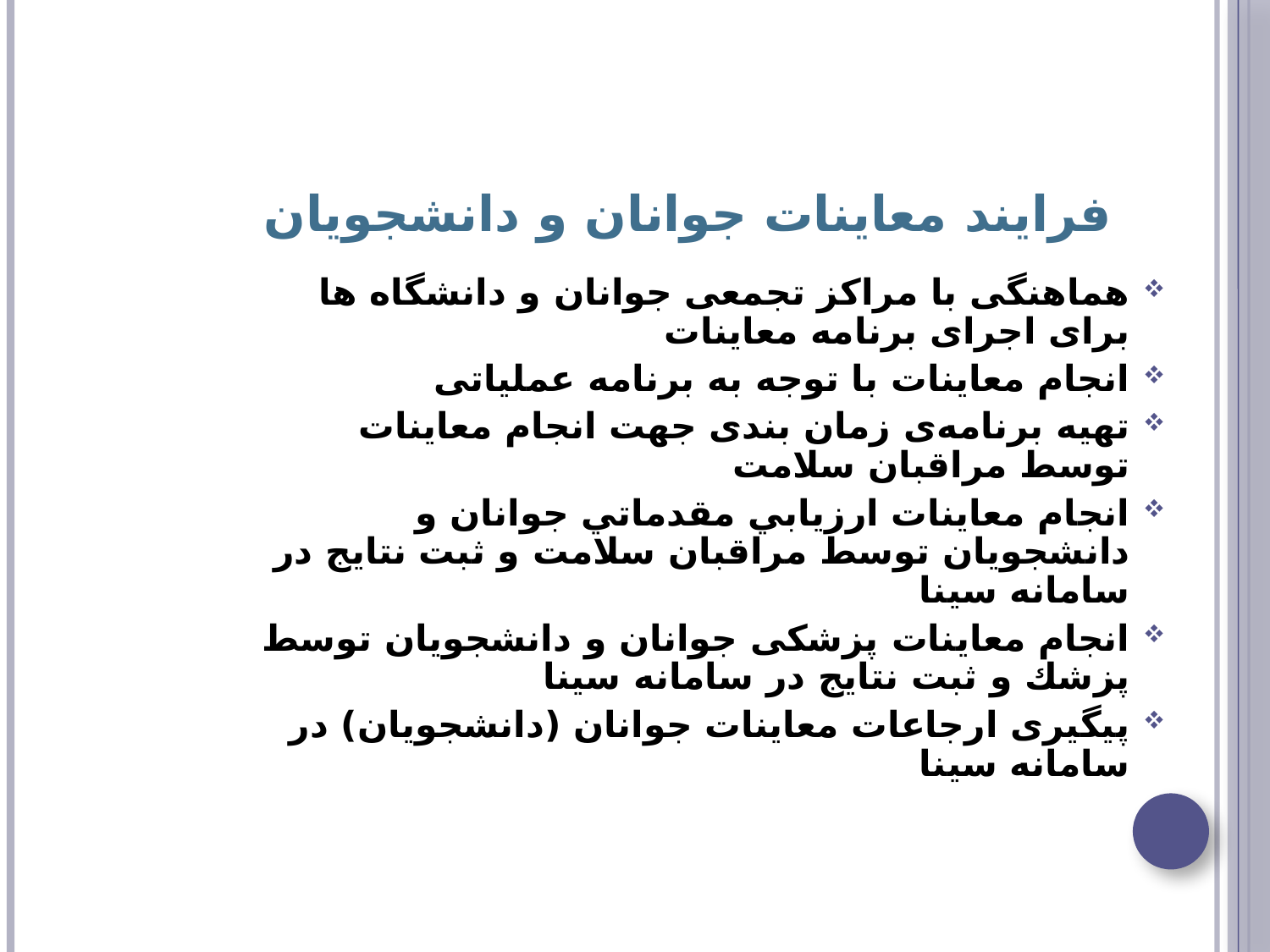

# فرایند معاينات جوانان و دانشجویان
هماهنگی با مراکز تجمعی جوانان و دانشگاه ها برای اجرای برنامه معاینات
انجام معاينات با توجه به برنامه عملیاتی
تهیه برنامه‌ی زمان بندی جهت انجام معاینات توسط مراقبان سلامت
انجام معاينات ارزيابي مقدماتي جوانان و دانشجویان توسط مراقبان سلامت و ثبت نتايج در سامانه سینا
انجام معاينات پزشکی جوانان و دانشجویان توسط پزشك و ثبت نتايج در سامانه سینا
پیگیری ارجاعات معاینات جوانان (دانشجویان) در سامانه سینا